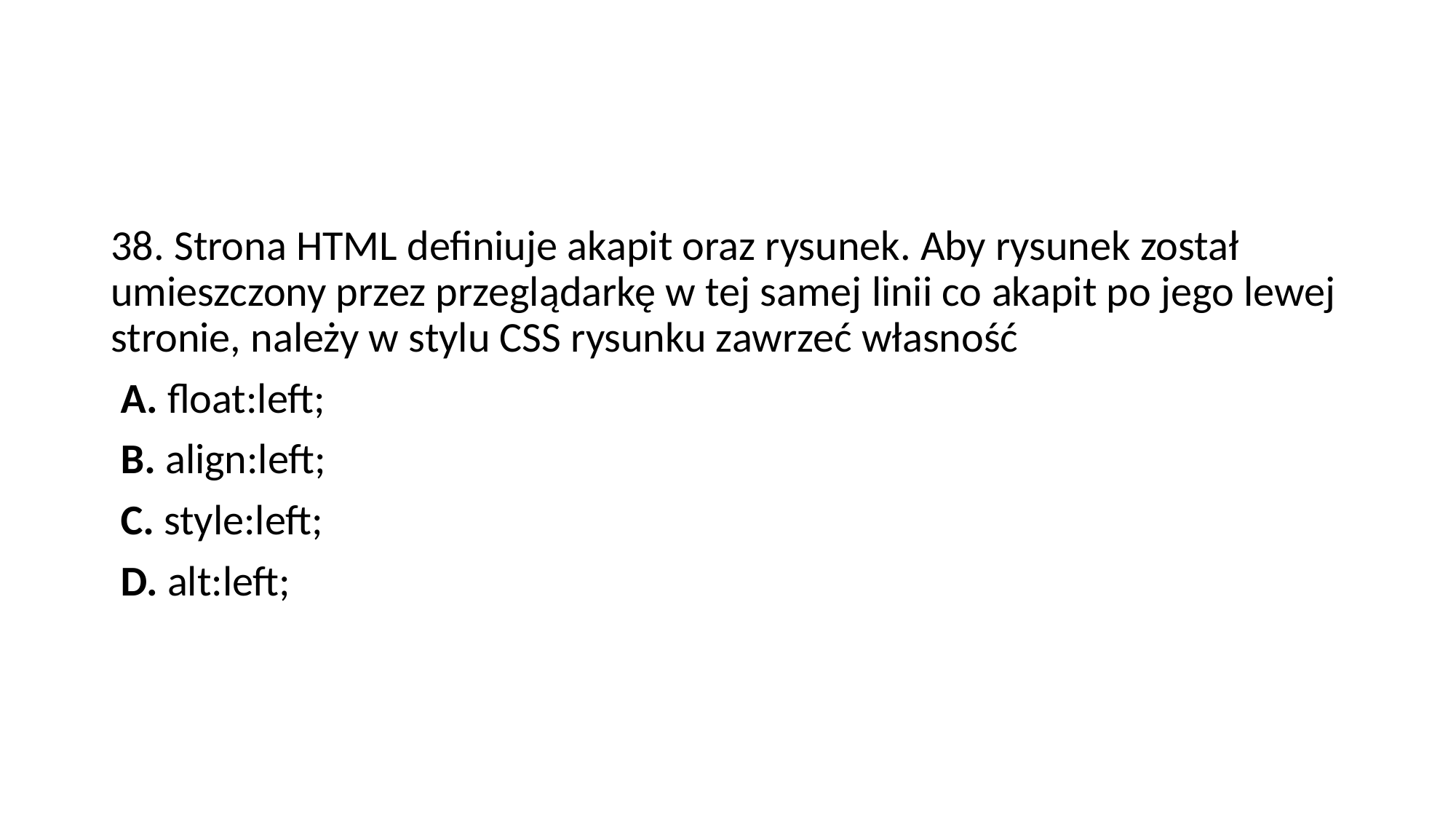

#
38. Strona HTML definiuje akapit oraz rysunek. Aby rysunek został umieszczony przez przeglądarkę w tej samej linii co akapit po jego lewej stronie, należy w stylu CSS rysunku zawrzeć własność
 A. float:left;
 B. align:left;
 C. style:left;
 D. alt:left;